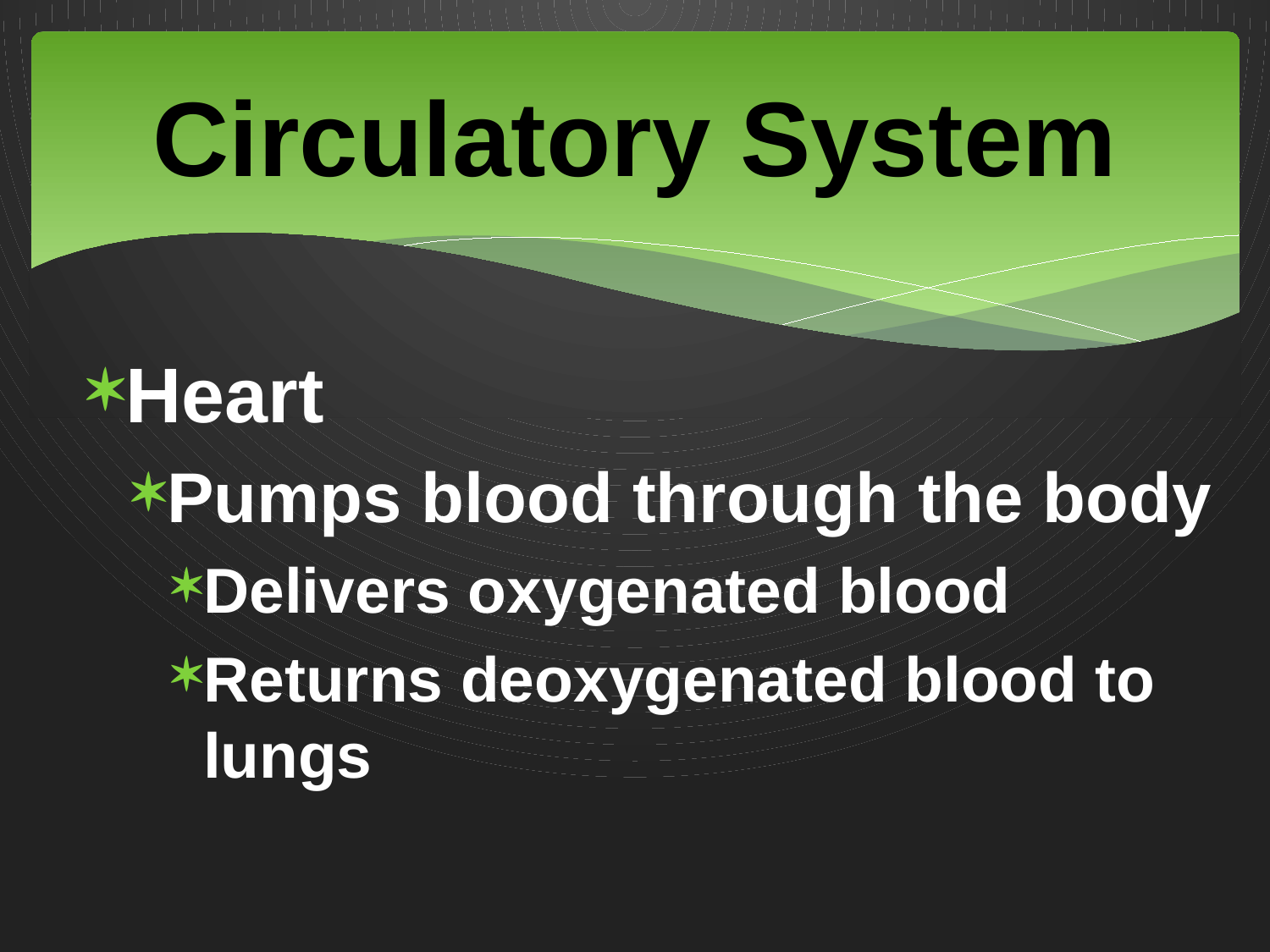

# Circulatory System
Heart
Pumps blood through the body
Delivers oxygenated blood
Returns deoxygenated blood to lungs